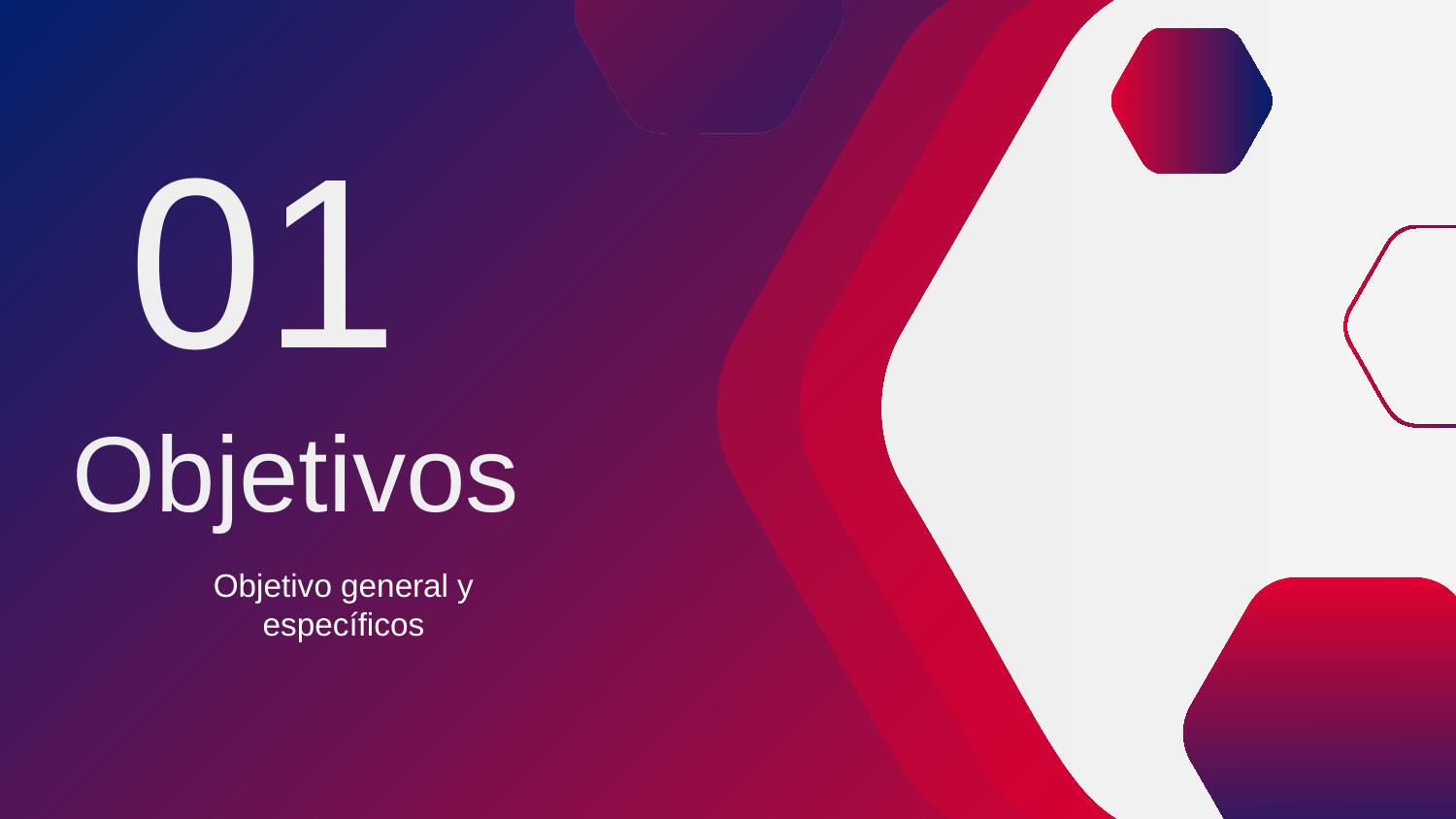

01
# Objetivos
Objetivo general y específicos